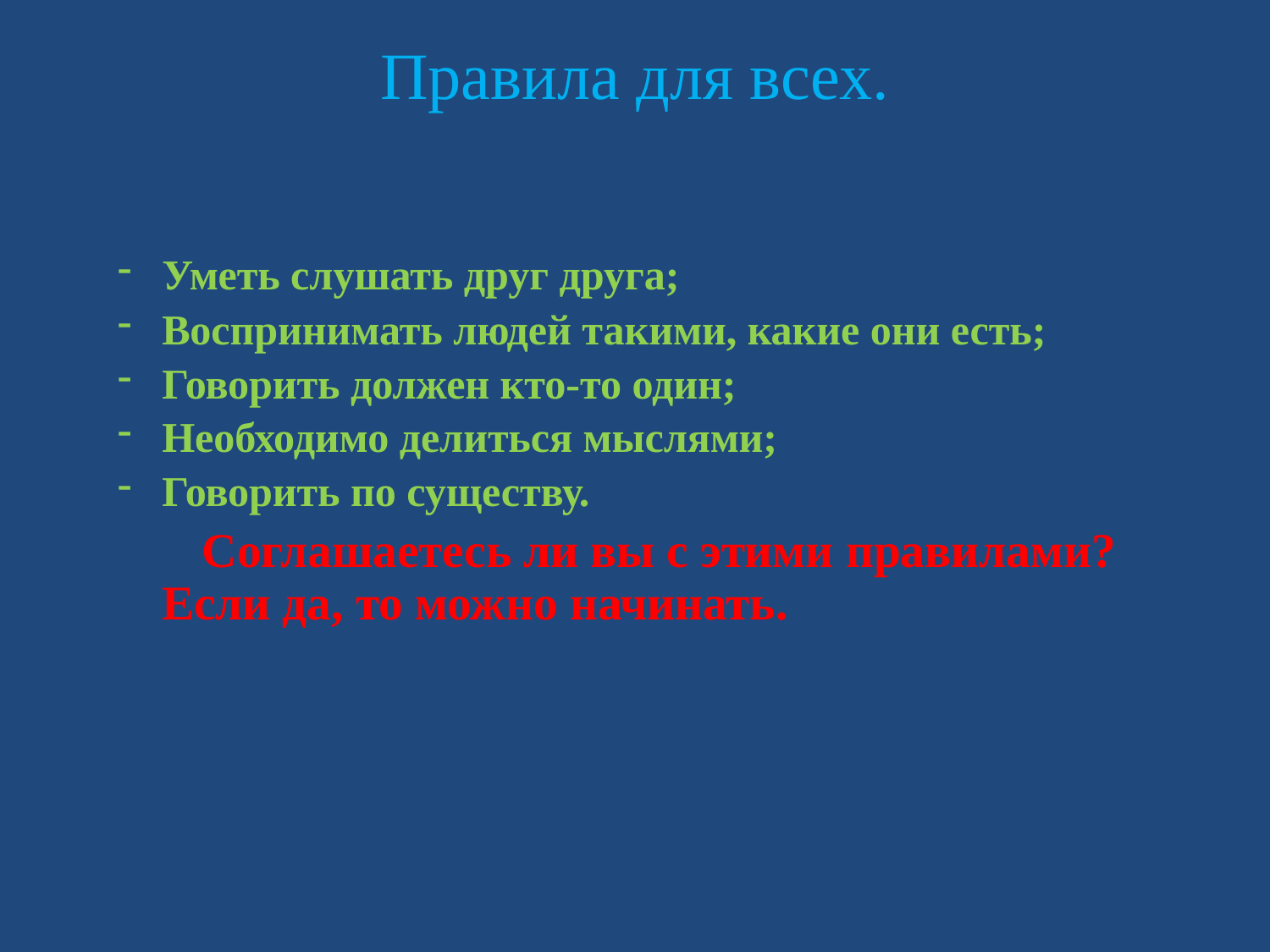

# Правила для всех.

Уметь слушать друг друга;
Воспринимать людей такими, какие они есть;
Говорить должен кто-то один;
Необходимо делиться мыслями;
Говорить по существу.
       Соглашаетесь ли вы с этими правилами? Если да, то можно начинать.